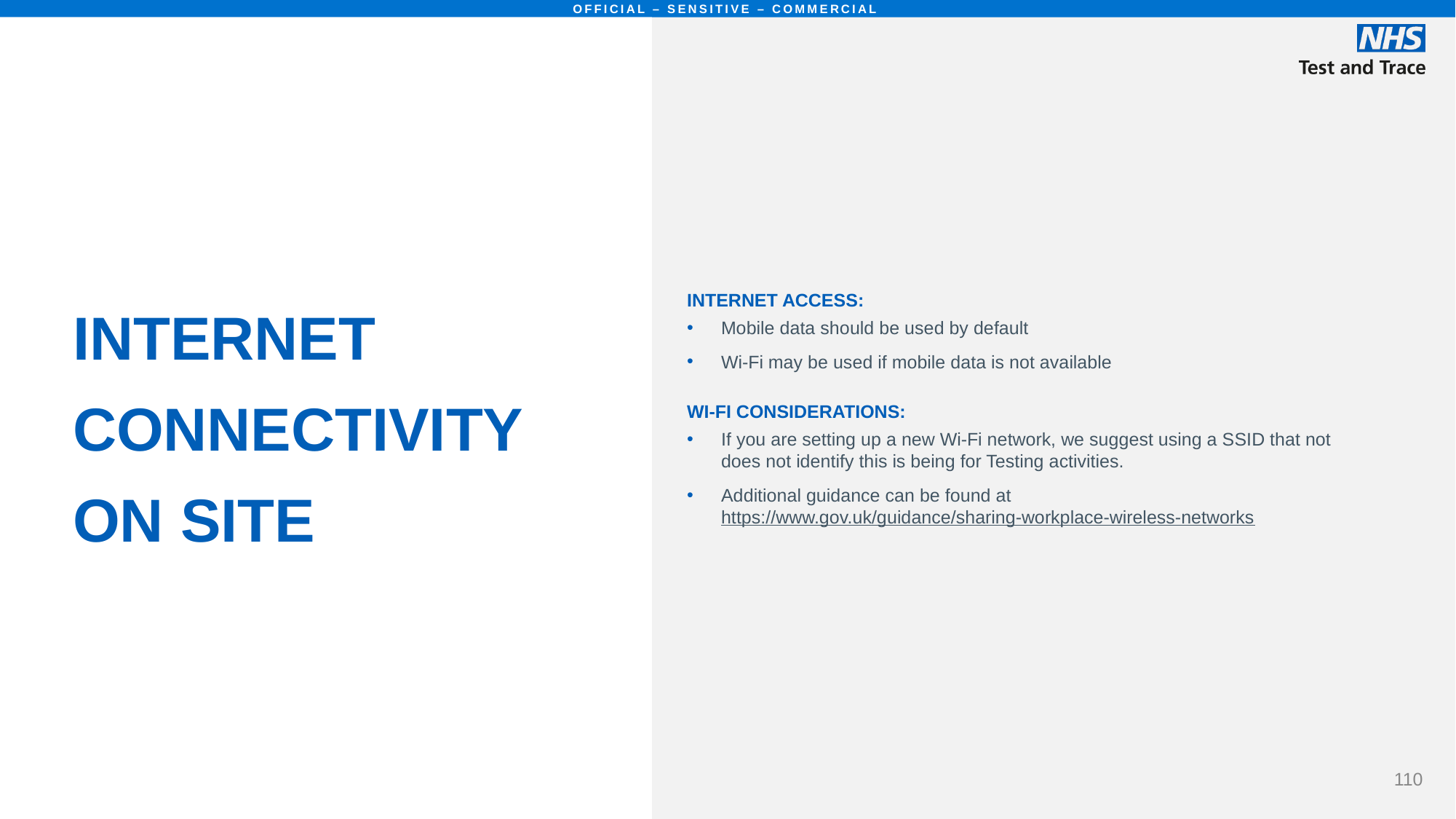

# INTERNET CONNECTIVITY ON SITE
INTERNET ACCESS:
Mobile data should be used by default
Wi-Fi may be used if mobile data is not available

WI-FI CONSIDERATIONS:
If you are setting up a new Wi-Fi network, we suggest using a SSID that not does not identify this is being for Testing activities.
Additional guidance can be found at https://www.gov.uk/guidance/sharing-workplace-wireless-networks